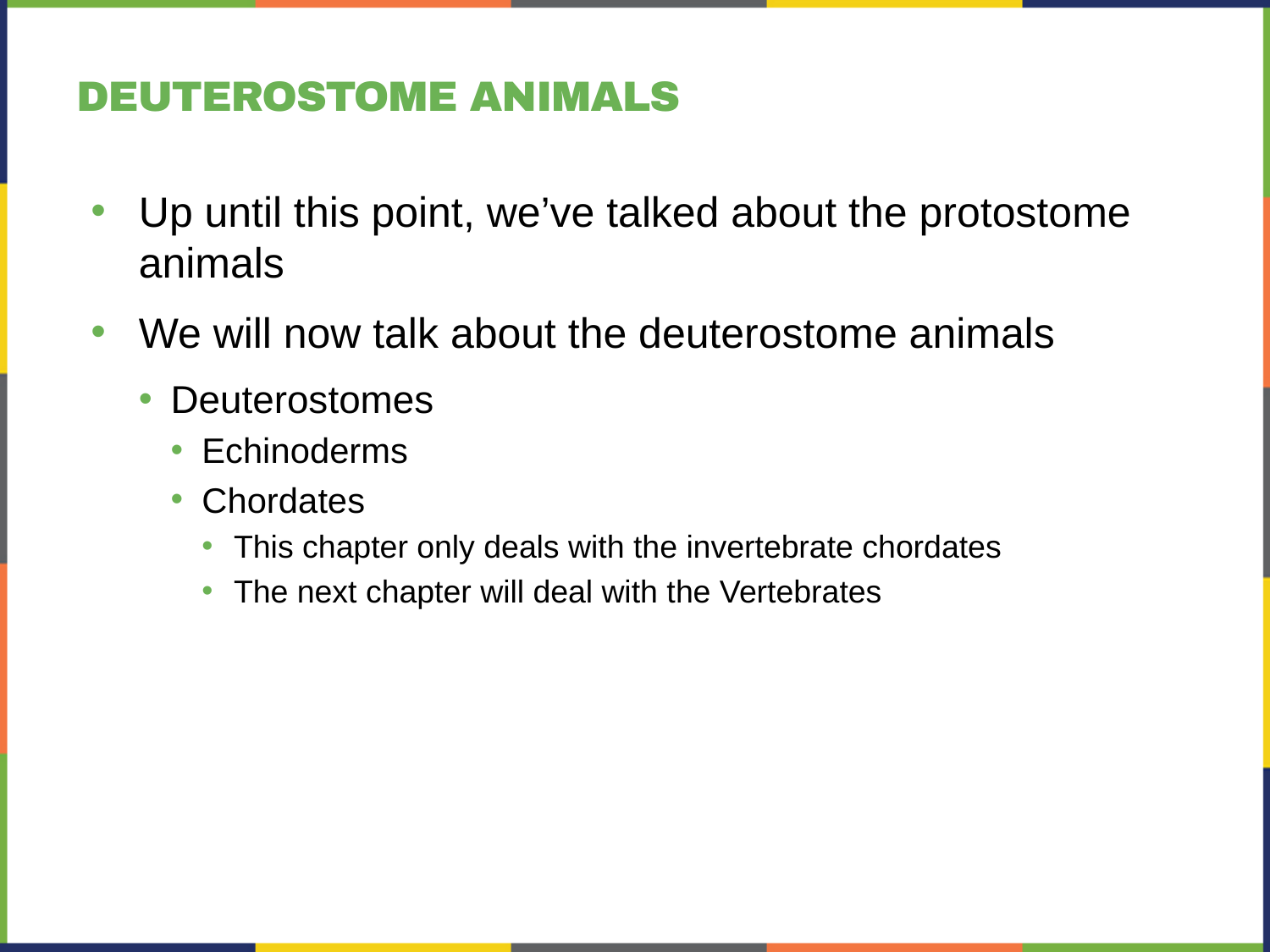

# Deuterostome animals
Up until this point, we’ve talked about the protostome animals
We will now talk about the deuterostome animals
Deuterostomes
Echinoderms
Chordates
This chapter only deals with the invertebrate chordates
The next chapter will deal with the Vertebrates